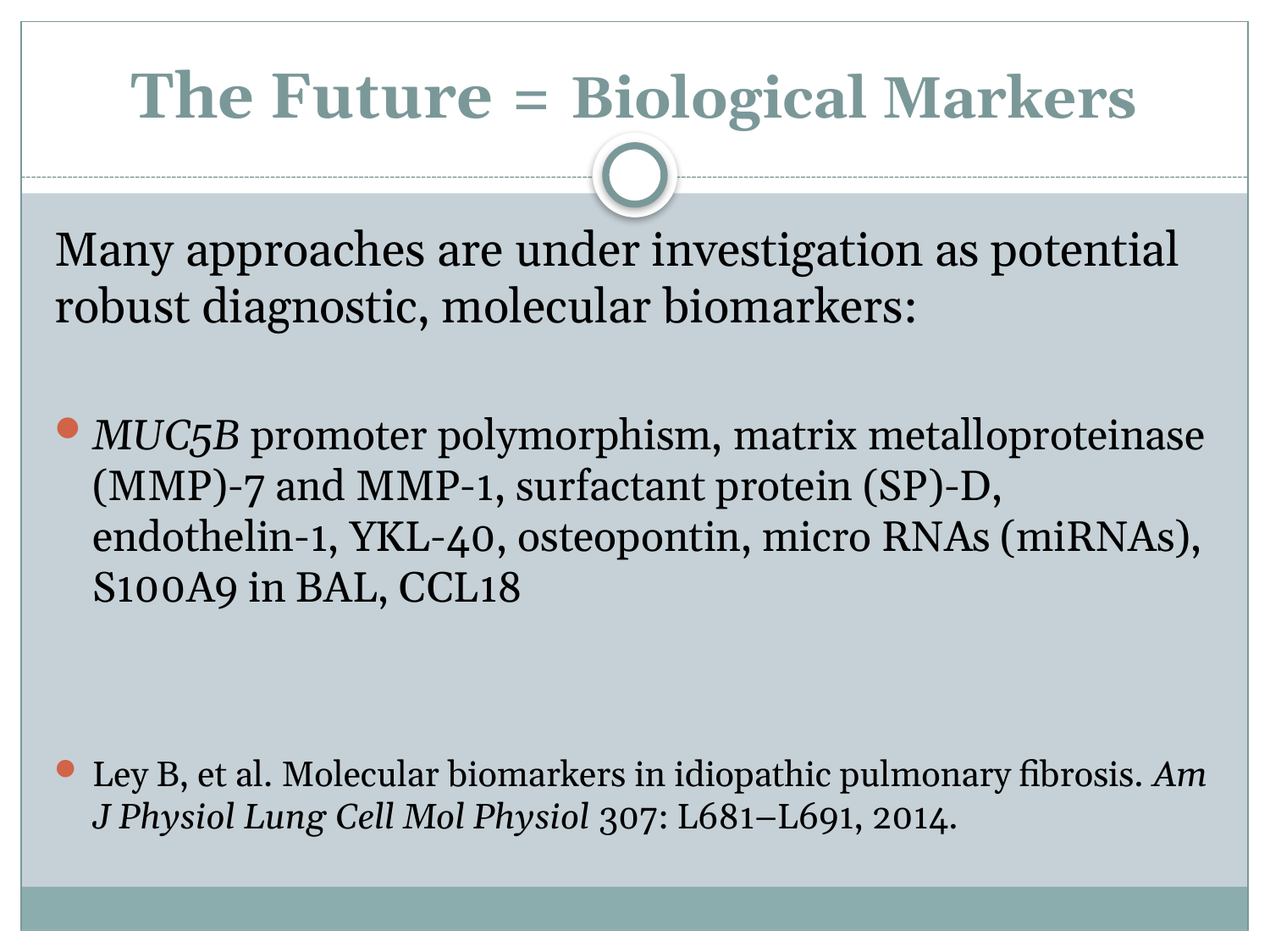

# The Future = Biological Markers
Many approaches are under investigation as potential robust diagnostic, molecular biomarkers:

MUC5B promoter polymorphism, matrix metalloproteinase (MMP)-7 and MMP-1, surfactant protein (SP)-D, endothelin-1, YKL-40, osteopontin, micro RNAs (miRNAs), S100A9 in BAL, CCL18

Ley B, et al. Molecular biomarkers in idiopathic pulmonary fibrosis. Am J Physiol Lung Cell Mol Physiol 307: L681–L691, 2014.